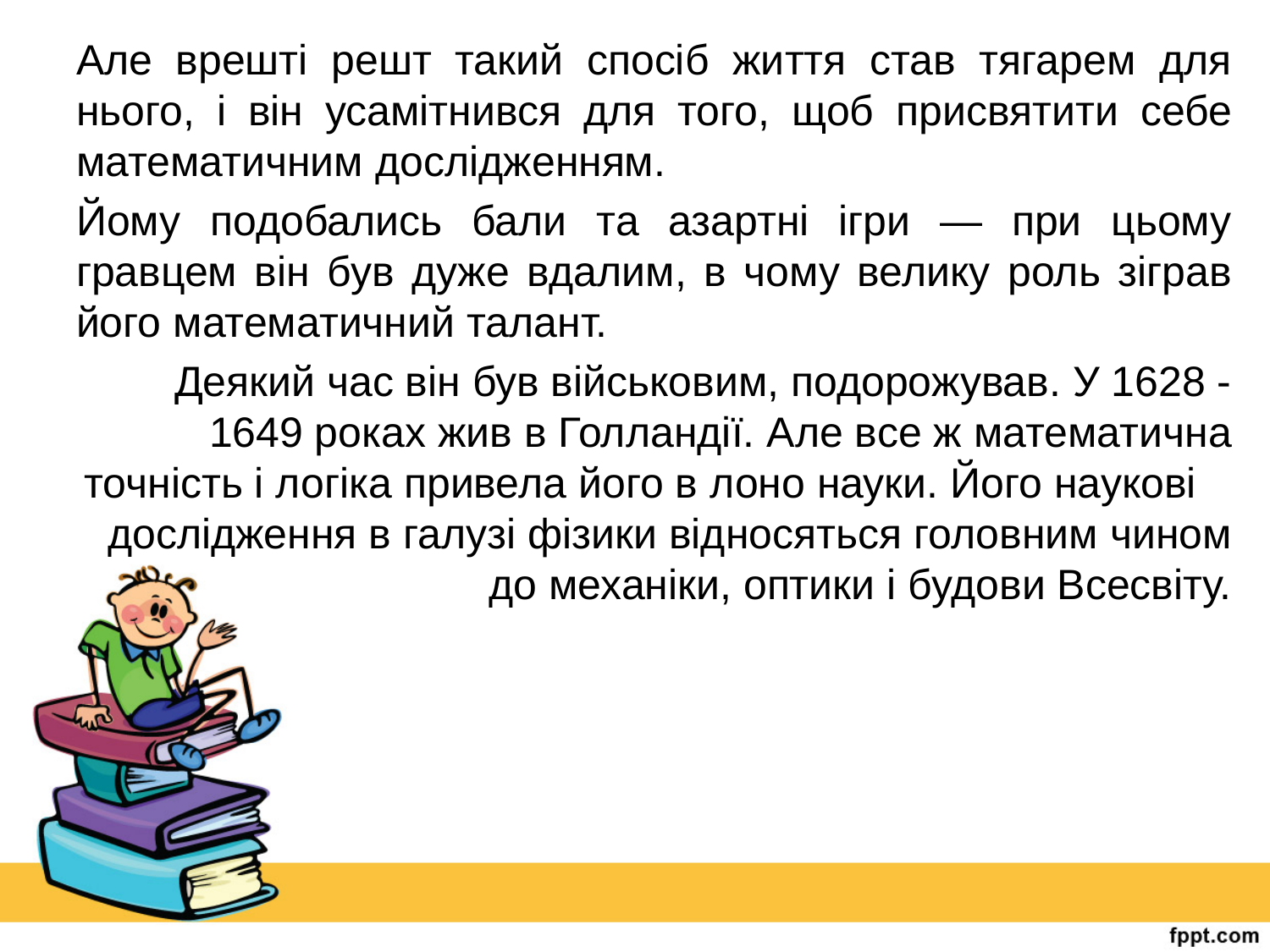

#
Але врешті решт такий спосіб життя став тягарем для нього, і він усамітнився для того, щоб присвятити себе математичним дослідженням.
Йому подобались бали та азартні ігри — при цьому гравцем він був дуже вдалим, в чому велику роль зіграв його математичний талант.
  Деякий час він був військовим, подорожував. У 1628 - 1649 роках жив в Голландії. Але все ж математична точність і логіка привела його в лоно науки. Його наукові     дослідження в галузі фізики відносяться головним чином до механіки, оптики і будови Всесвіту.